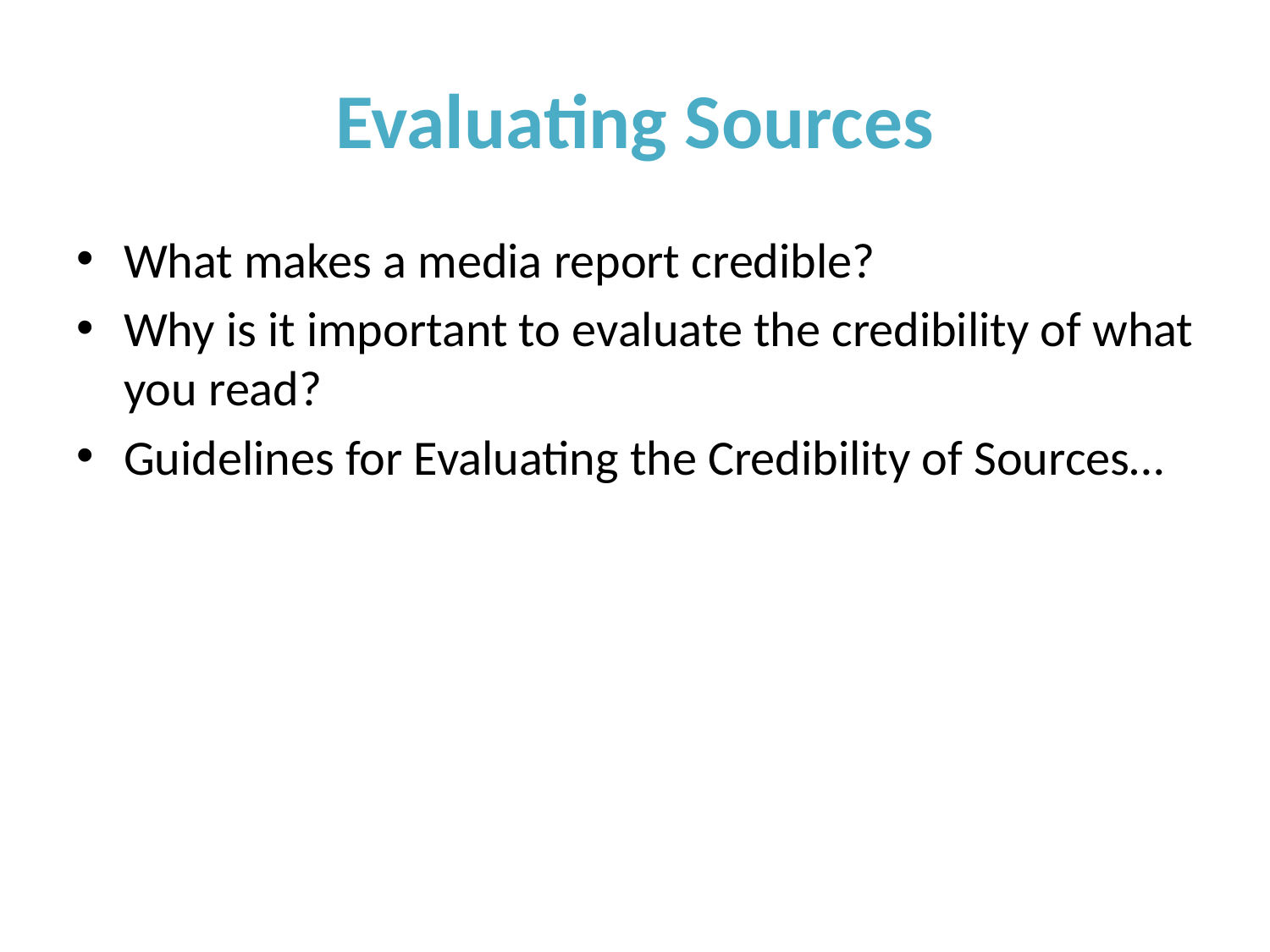

# Evaluating Sources
What makes a media report credible?
Why is it important to evaluate the credibility of what you read?
Guidelines for Evaluating the Credibility of Sources…